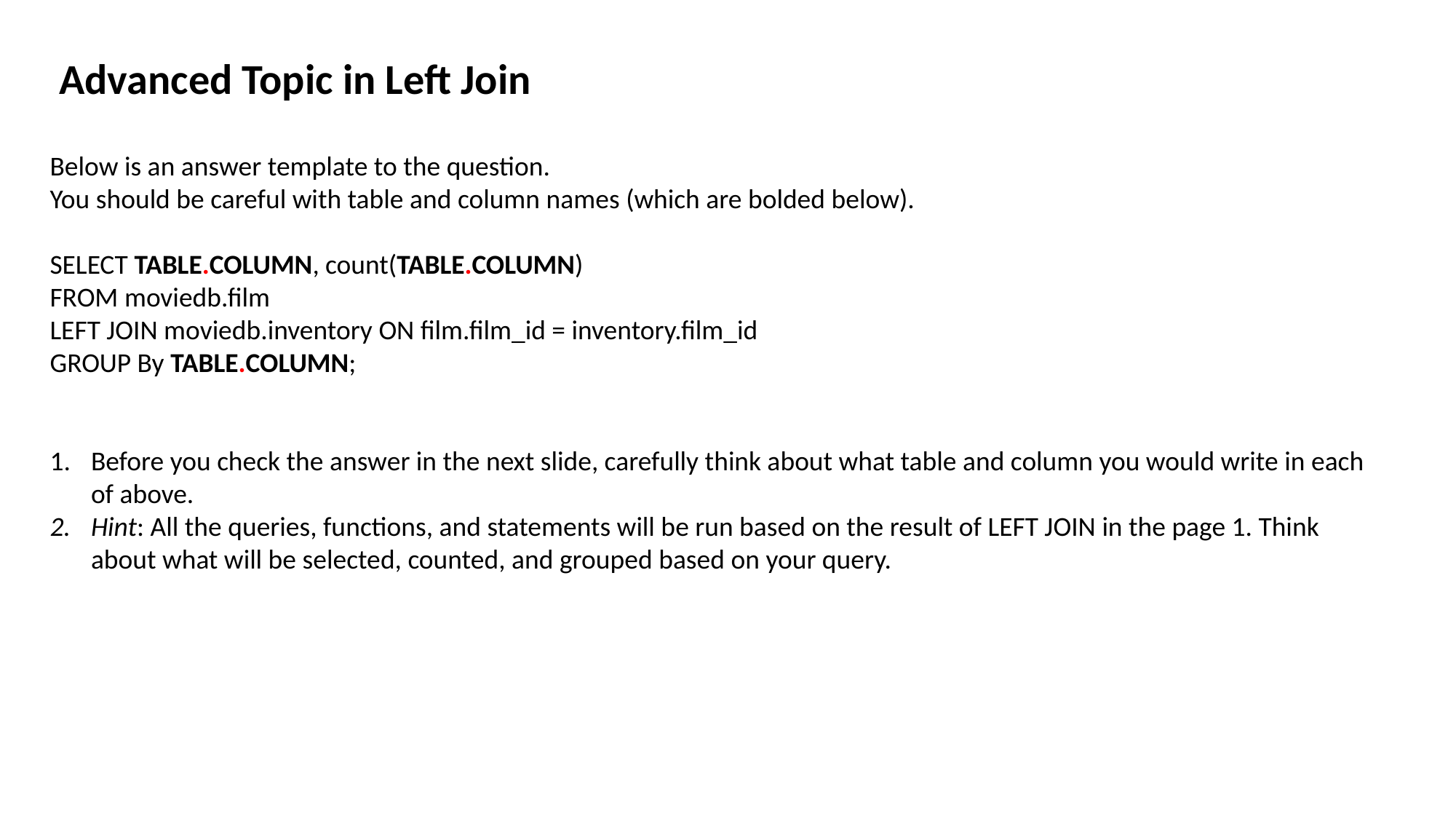

Advanced Topic in Left Join
Below is an answer template to the question.
You should be careful with table and column names (which are bolded below).

SELECT TABLE.COLUMN, count(TABLE.COLUMN)
FROM moviedb.film
LEFT JOIN moviedb.inventory ON film.film_id = inventory.film_id
GROUP By TABLE.COLUMN;

Before you check the answer in the next slide, carefully think about what table and column you would write in each of above.
Hint: All the queries, functions, and statements will be run based on the result of LEFT JOIN in the page 1. Think about what will be selected, counted, and grouped based on your query.